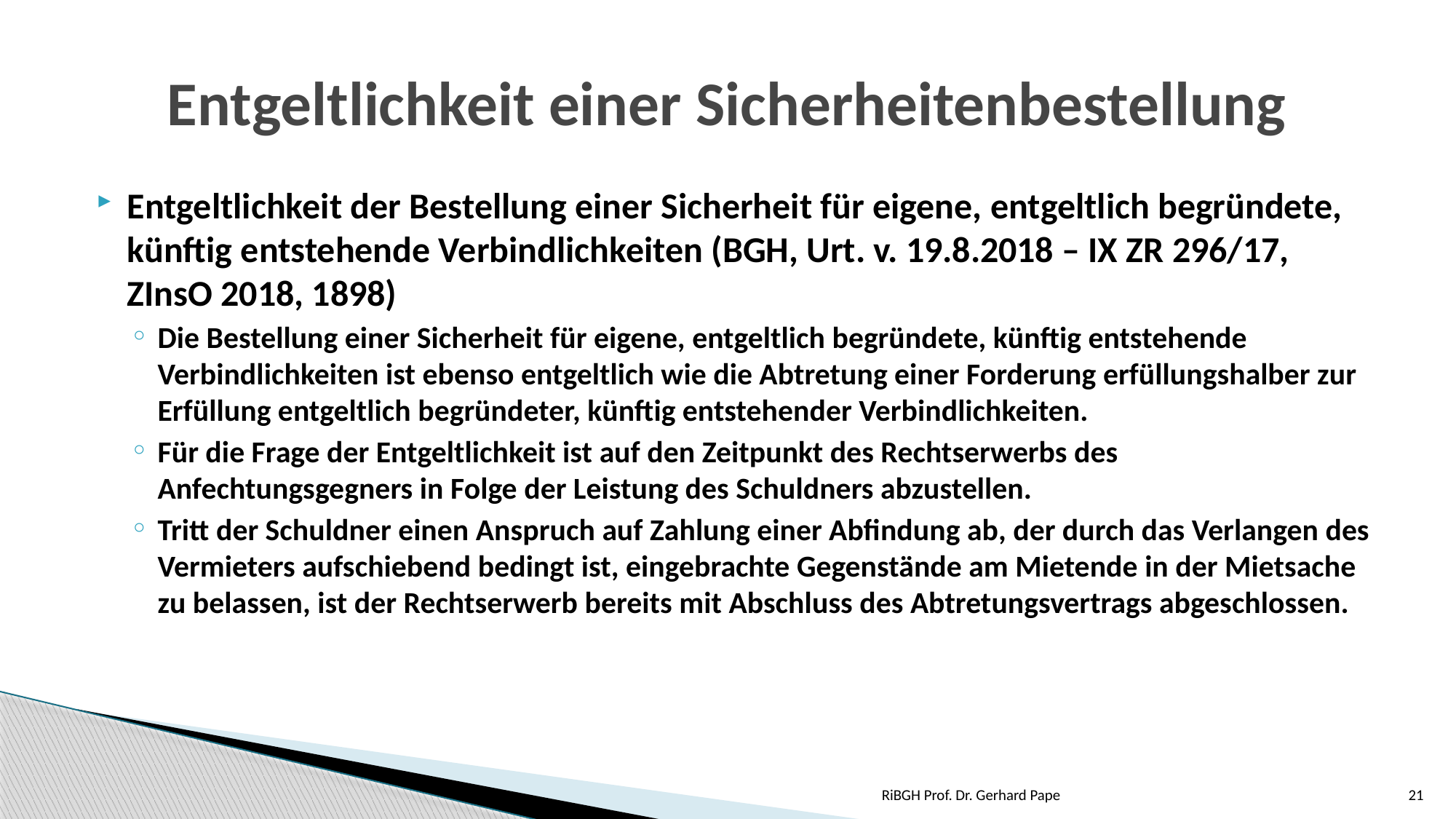

# Entgeltlichkeit einer Sicherheitenbestellung
Entgeltlichkeit der Bestellung einer Sicherheit für eigene, entgeltlich begründete, künftig entstehende Verbindlichkeiten (BGH, Urt. v. 19.8.2018 – IX ZR 296/17, ZInsO 2018, 1898)
Die Bestellung einer Sicherheit für eigene, entgeltlich begründete, künftig entstehende Verbindlichkeiten ist ebenso entgeltlich wie die Abtretung einer Forderung erfüllungshalber zur Erfüllung entgeltlich begründeter, künftig entstehender Verbindlichkeiten.
Für die Frage der Entgeltlichkeit ist auf den Zeitpunkt des Rechtserwerbs des Anfechtungsgegners in Folge der Leistung des Schuldners abzustellen.
Tritt der Schuldner einen Anspruch auf Zahlung einer Abfindung ab, der durch das Verlangen des Vermieters aufschiebend bedingt ist, eingebrachte Gegenstände am Mietende in der Mietsache zu belassen, ist der Rechtserwerb bereits mit Abschluss des Abtretungsvertrags abgeschlossen.
RiBGH Prof. Dr. Gerhard Pape
21